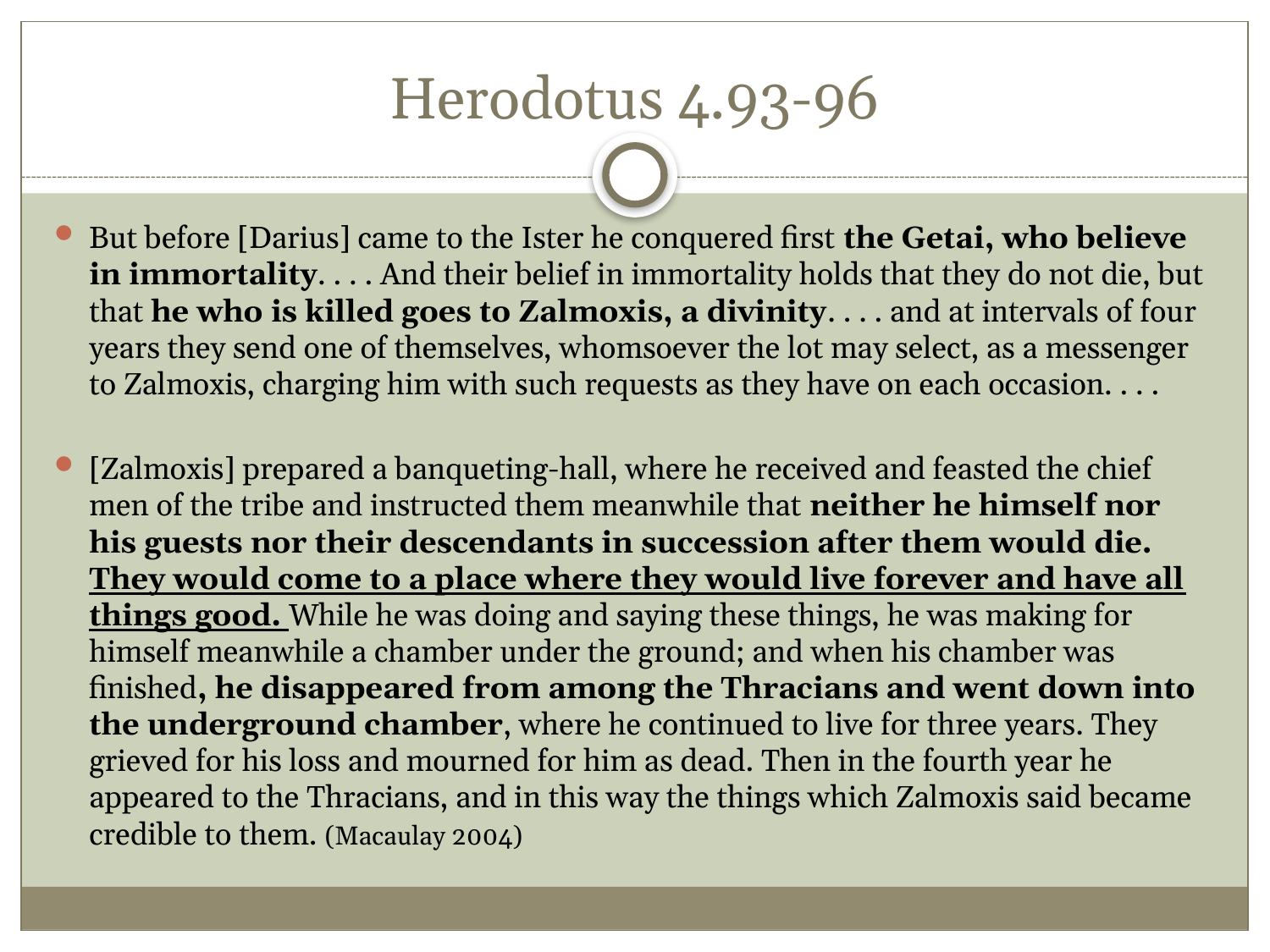

# Herodotus 4.93-96
But before [Darius] came to the Ister he conquered first the Getai, who believe in immortality. . . . And their belief in immortality holds that they do not die, but that he who is killed goes to Zalmoxis, a divinity. . . . and at intervals of four years they send one of themselves, whomsoever the lot may select, as a messenger to Zalmoxis, charging him with such requests as they have on each occasion. . . .

[Zalmoxis] prepared a banqueting-hall, where he received and feasted the chief men of the tribe and instructed them meanwhile that neither he himself nor his guests nor their descendants in succession after them would die. They would come to a place where they would live forever and have all things good. While he was doing and saying these things, he was making for himself meanwhile a chamber under the ground; and when his chamber was finished, he disappeared from among the Thracians and went down into the underground chamber, where he continued to live for three years. They grieved for his loss and mourned for him as dead. Then in the fourth year he appeared to the Thracians, and in this way the things which Zalmoxis said became credible to them. (Macaulay 2004)